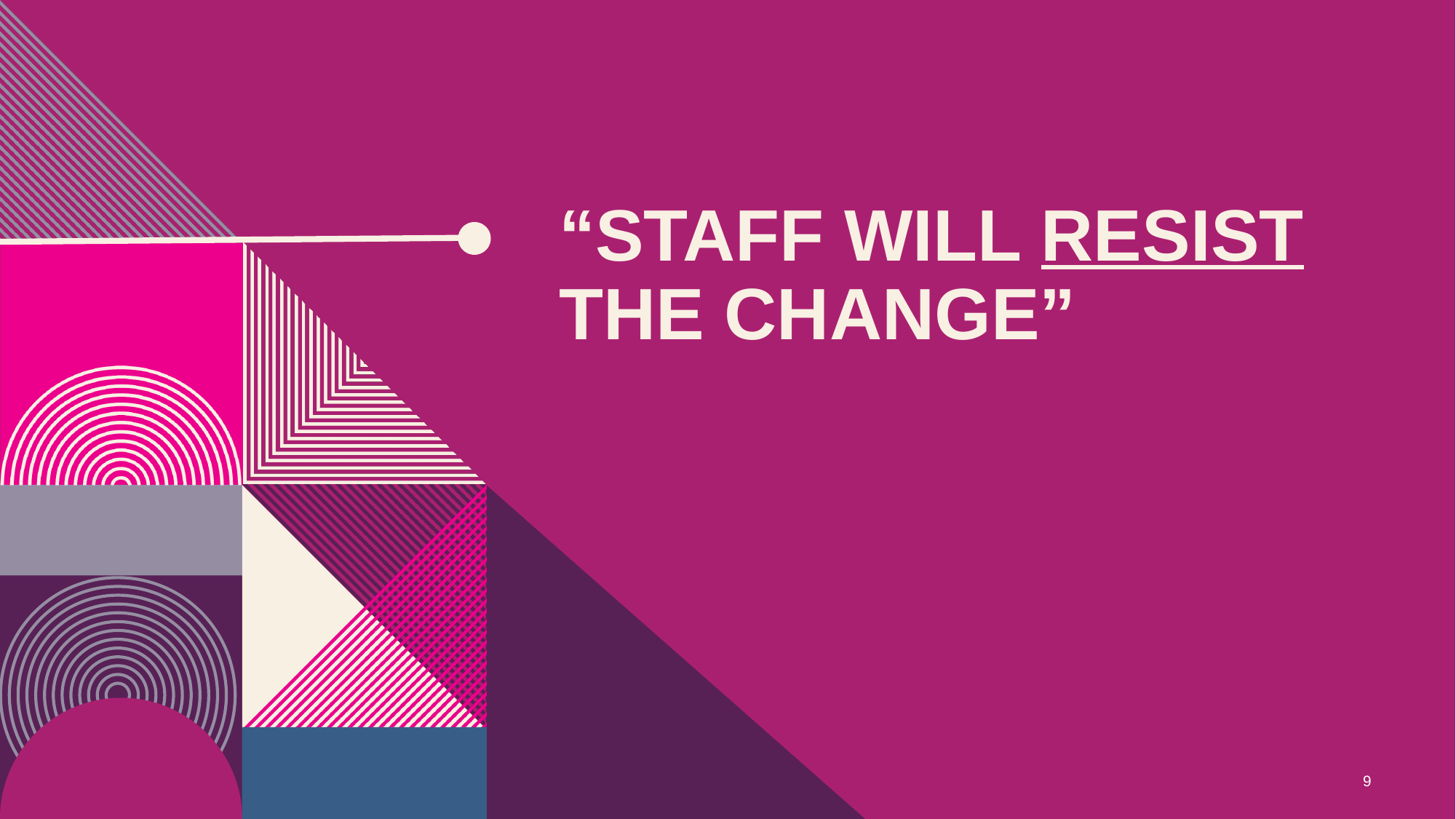

# “Staff will resist the change”
9